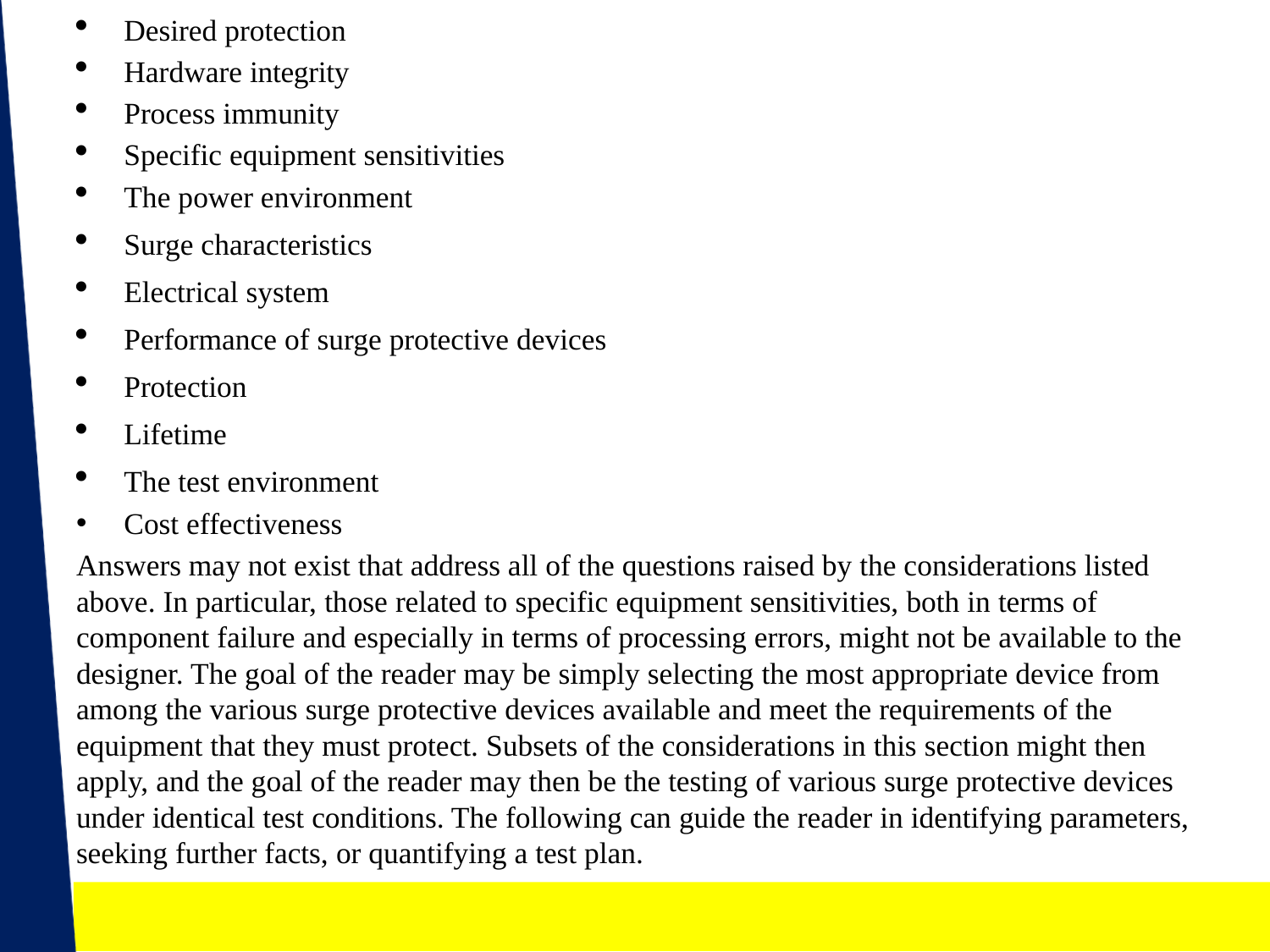

Desired protection
Hardware integrity
Process immunity
Specific equipment sensitivities
The power environment
Surge characteristics
Electrical system
Performance of surge protective devices
Protection
Lifetime
The test environment
Cost effectiveness
Answers may not exist that address all of the questions raised by the considerations listed above. In particular, those related to specific equipment sensitivities, both in terms of component failure and especially in terms of processing errors, might not be available to the designer. The goal of the reader may be simply selecting the most appropriate device from among the various surge protective devices available and meet the requirements of the equipment that they must protect. Subsets of the considerations in this section might then apply, and the goal of the reader may then be the testing of various surge protective devices under identical test conditions. The following can guide the reader in identifying parameters, seeking further facts, or quantifying a test plan.

NEHA AGRAWAL (Asst. professor, EE DEPTT.) , JECRC, JAIPUR
34